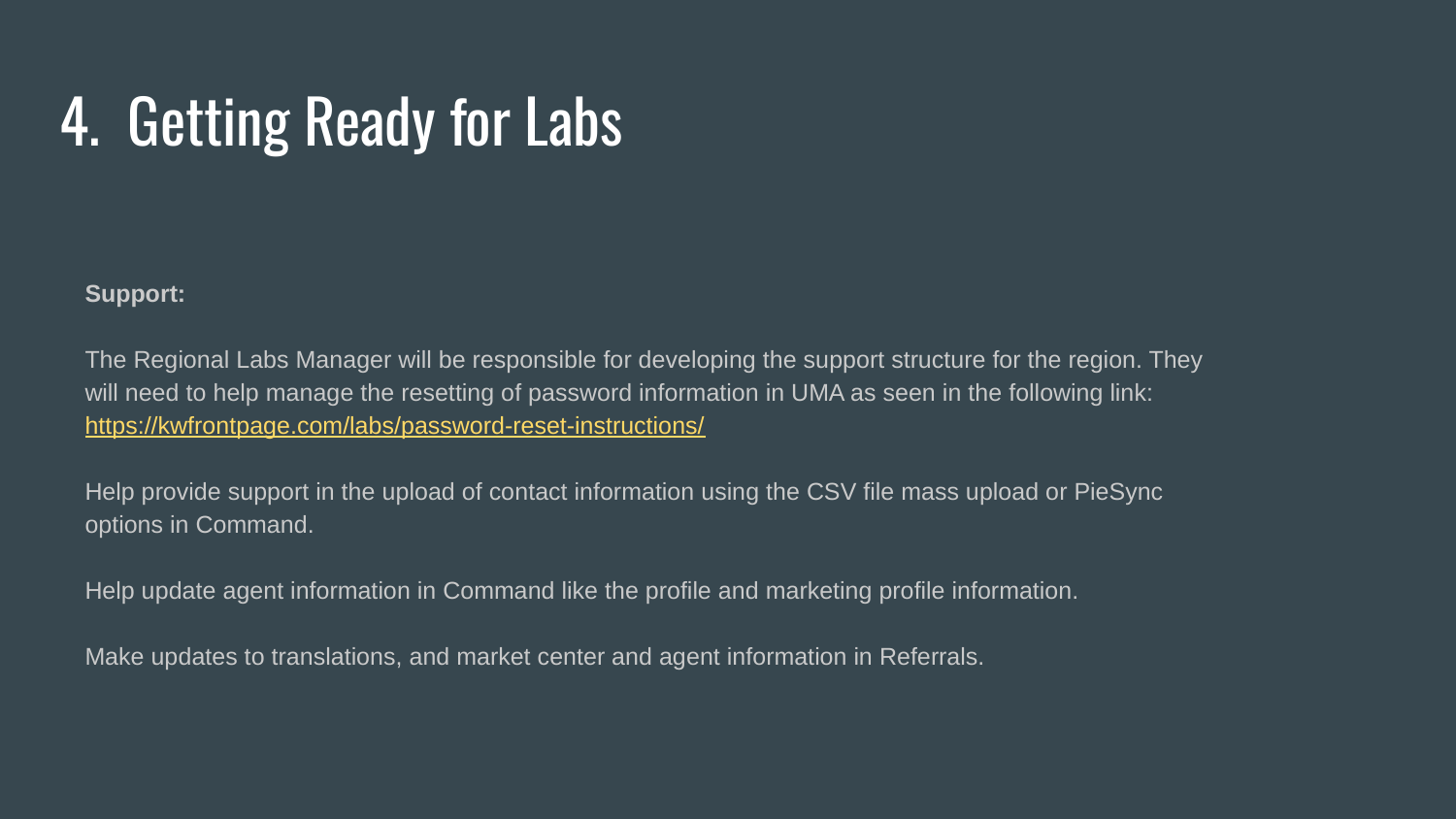

# 4.  Getting Ready for Labs
Support:
The Regional Labs Manager will be responsible for developing the support structure for the region. They will need to help manage the resetting of password information in UMA as seen in the following link: https://kwfrontpage.com/labs/password-reset-instructions/
Help provide support in the upload of contact information using the CSV file mass upload or PieSync options in Command.
Help update agent information in Command like the profile and marketing profile information.
Make updates to translations, and market center and agent information in Referrals.